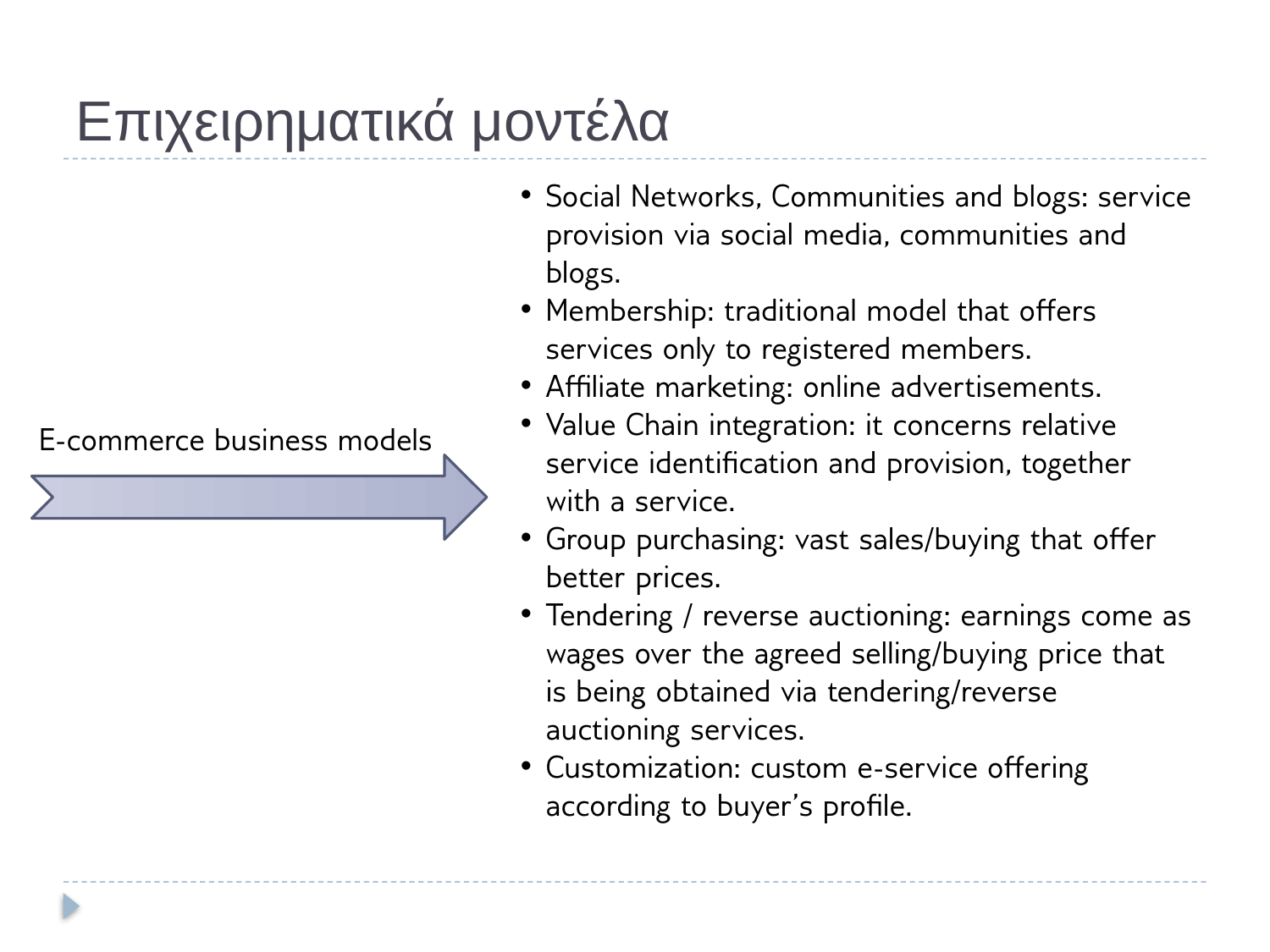

# Επιχειρηματικά μοντέλα
Social Networks, Communities and blogs: service provision via social media, communities and blogs.
Membership: traditional model that offers services only to registered members.
Affiliate marketing: online advertisements.
Value Chain integration: it concerns relative service identification and provision, together with a service.
Group purchasing: vast sales/buying that offer better prices.
Tendering / reverse auctioning: earnings come as wages over the agreed selling/buying price that is being obtained via tendering/reverse auctioning services.
Customization: custom e-service offering according to buyer’s profile.
E-commerce business models